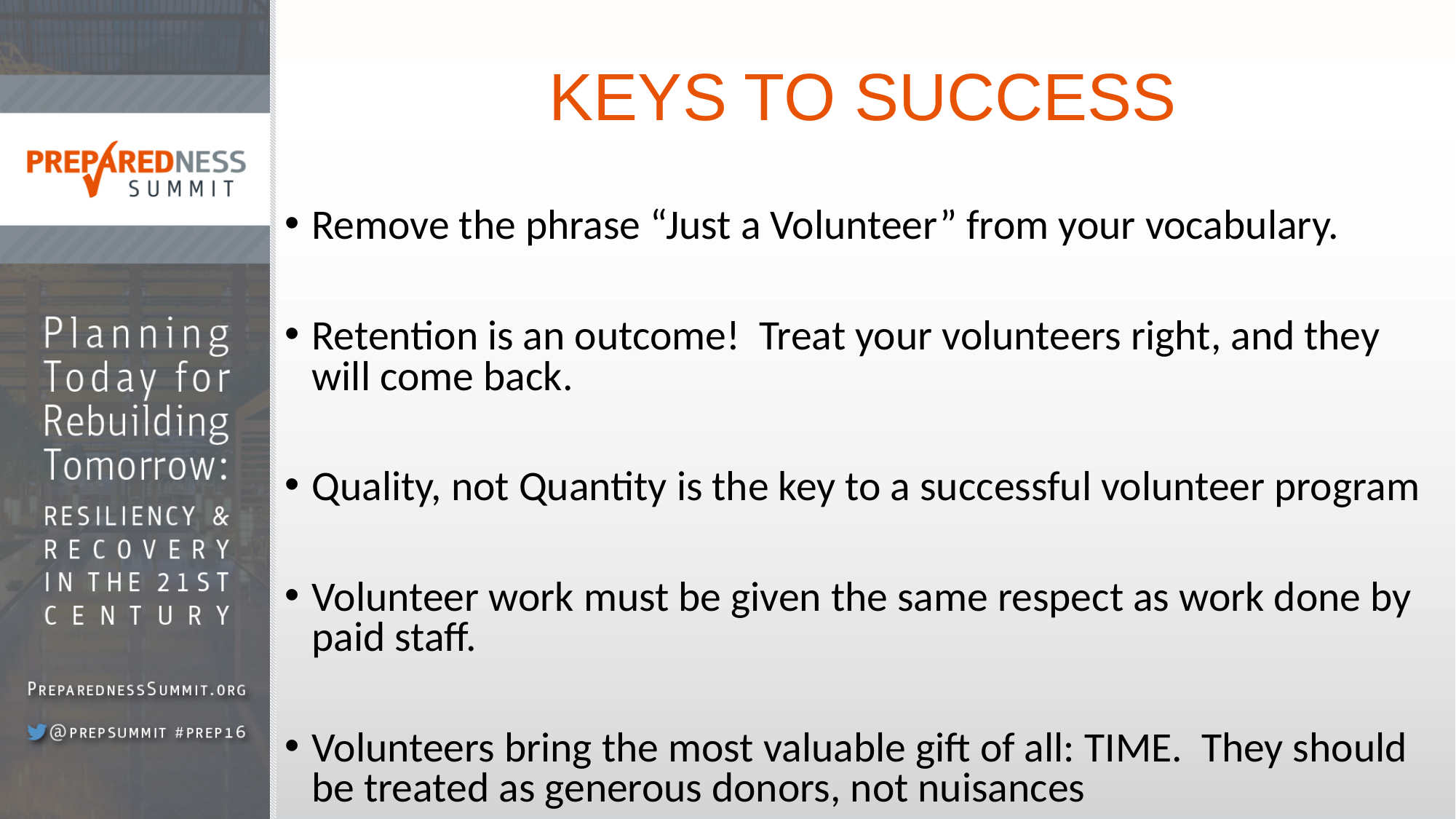

# KEYS TO SUCCESS

Remove the phrase “Just a Volunteer” from your vocabulary.

Retention is an outcome!  Treat your volunteers right, and they will come back.

Quality, not Quantity is the key to a successful volunteer program

Volunteer work must be given the same respect as work done by paid staff.

Volunteers bring the most valuable gift of all: TIME.  They should be treated as generous donors, not nuisances